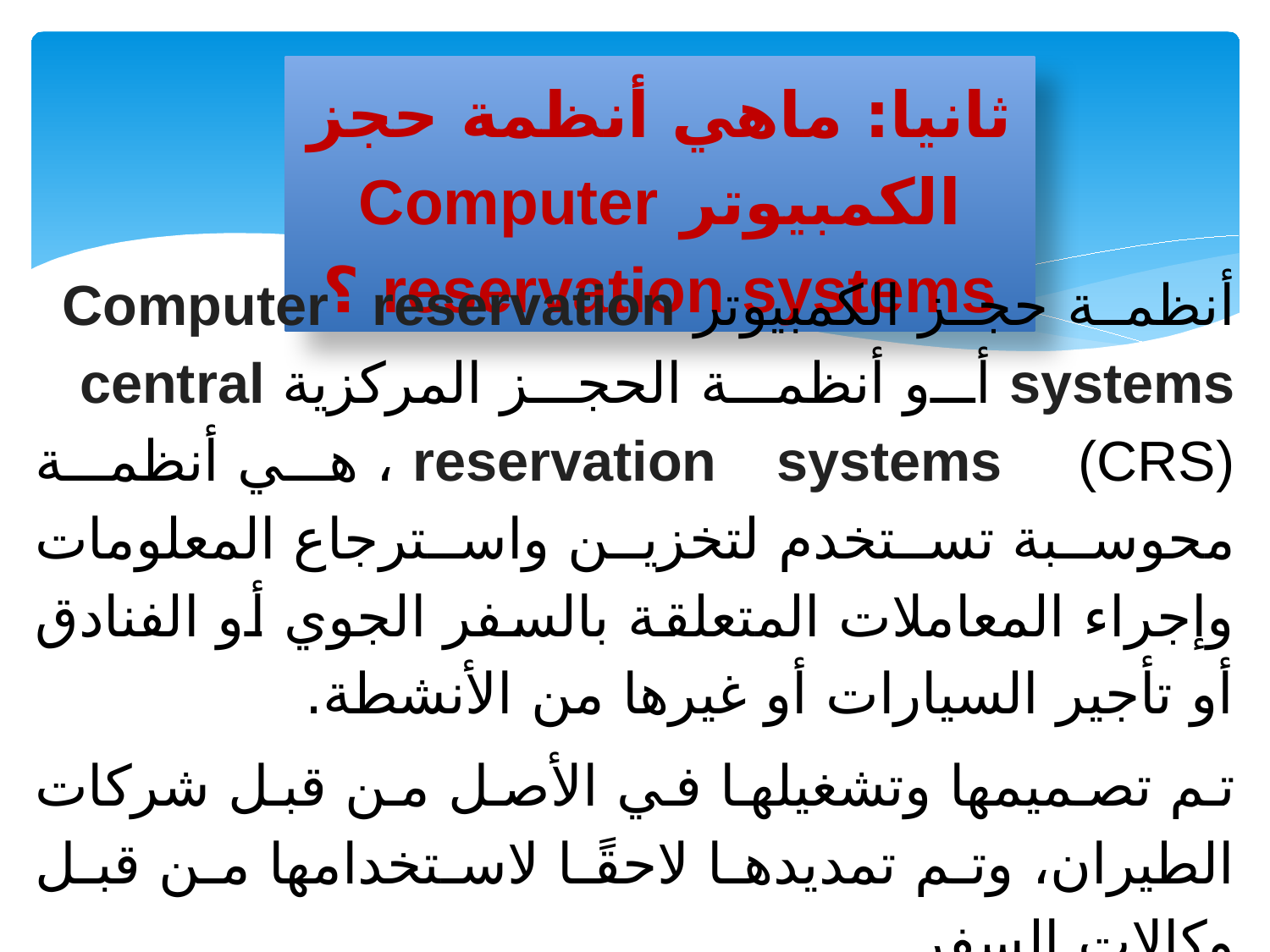

ثانيا: ماهي أنظمة حجز الكمبيوتر Computer reservation systems ؟
أنظمة حجز الكمبيوتر Computer reservation systems أو أنظمة الحجز المركزية central reservation systems  (CRS) ، هي أنظمة محوسبة تستخدم لتخزين واسترجاع المعلومات وإجراء المعاملات المتعلقة بالسفر الجوي أو الفنادق أو تأجير السيارات أو غيرها من الأنشطة.
تم تصميمها وتشغيلها في الأصل من قبل شركات الطيران، وتم تمديدها لاحقًا لاستخدامها من قبل وكالات السفر.
تعتمد أنظمة حجز الكمبيوتر Computer reservation systems (CRS) أنظمة التوزيع العالمية global distribution systems  (GDS) لحجز وبيع التذاكر لشركات طيران متعددة.